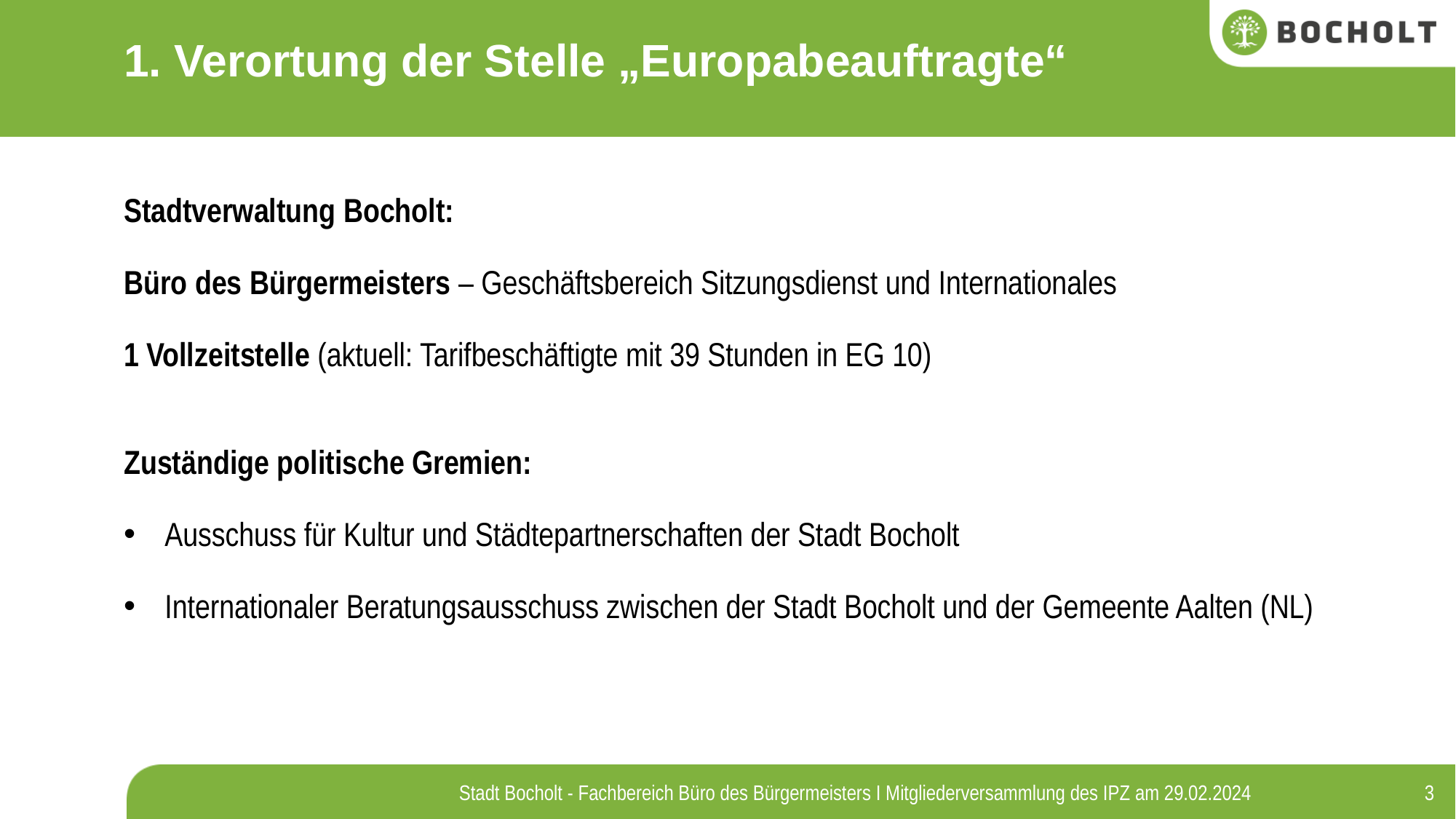

1. Verortung der Stelle „Europabeauftragte“
Stadtverwaltung Bocholt:

Büro des Bürgermeisters – Geschäftsbereich Sitzungsdienst und Internationales

1 Vollzeitstelle (aktuell: Tarifbeschäftigte mit 39 Stunden in EG 10)

Zuständige politische Gremien:

Ausschuss für Kultur und Städtepartnerschaften der Stadt Bocholt
Internationaler Beratungsausschuss zwischen der Stadt Bocholt und der Gemeente Aalten (NL)

3
Stadt Bocholt - Fachbereich Büro des Bürgermeisters I Mitgliederversammlung des IPZ am 29.02.2024